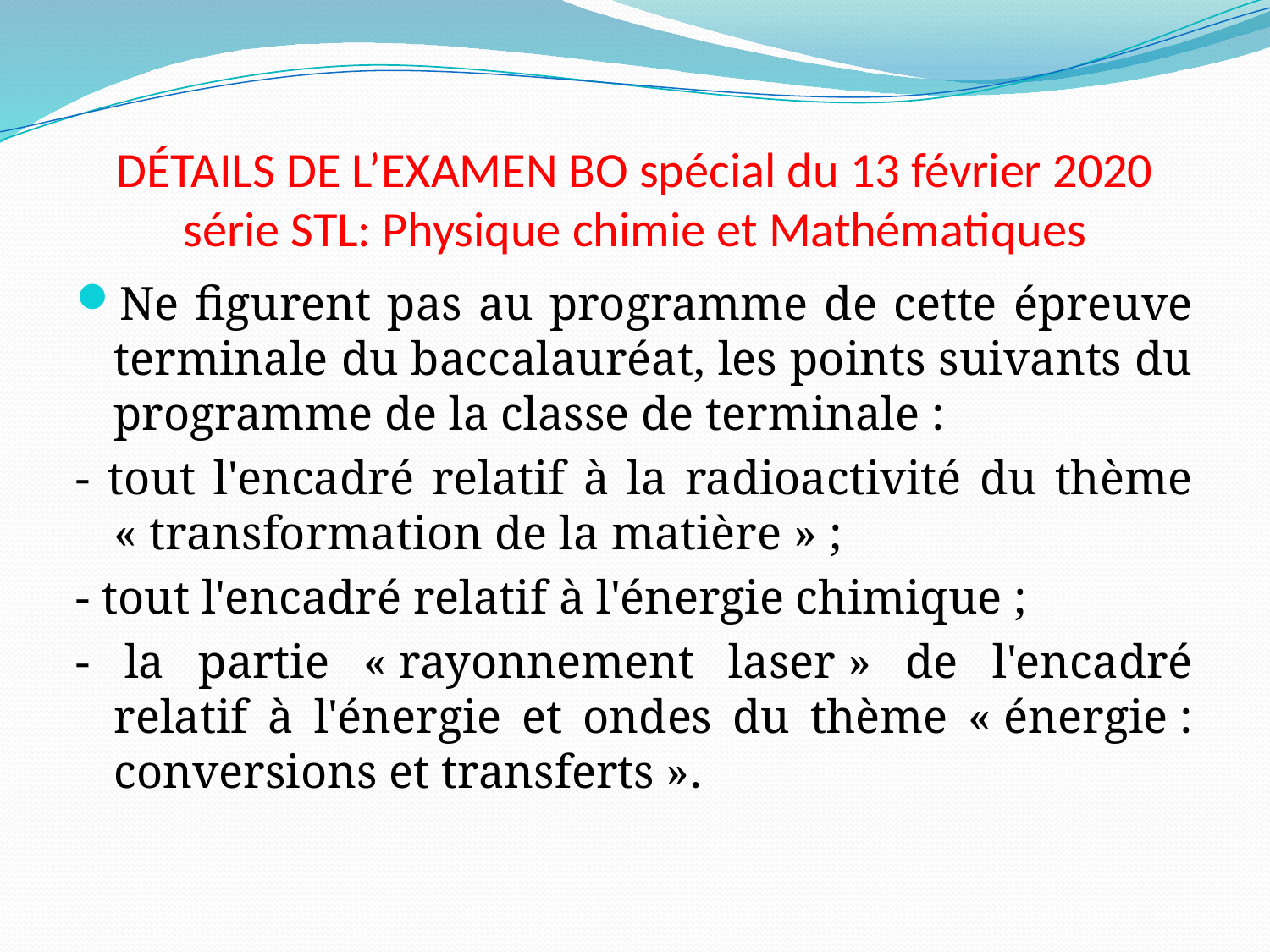

# DÉTAILS DE L’EXAMEN BO spécial du 13 février 2020 série STL: Physique chimie et Mathématiques
Ne figurent pas au programme de cette épreuve terminale du baccalauréat, les points suivants du programme de la classe de terminale :
- tout l'encadré relatif à la radioactivité du thème « transformation de la matière » ;
- tout l'encadré relatif à l'énergie chimique ;
- la partie « rayonnement laser » de l'encadré relatif à l'énergie et ondes du thème « énergie : conversions et transferts ».